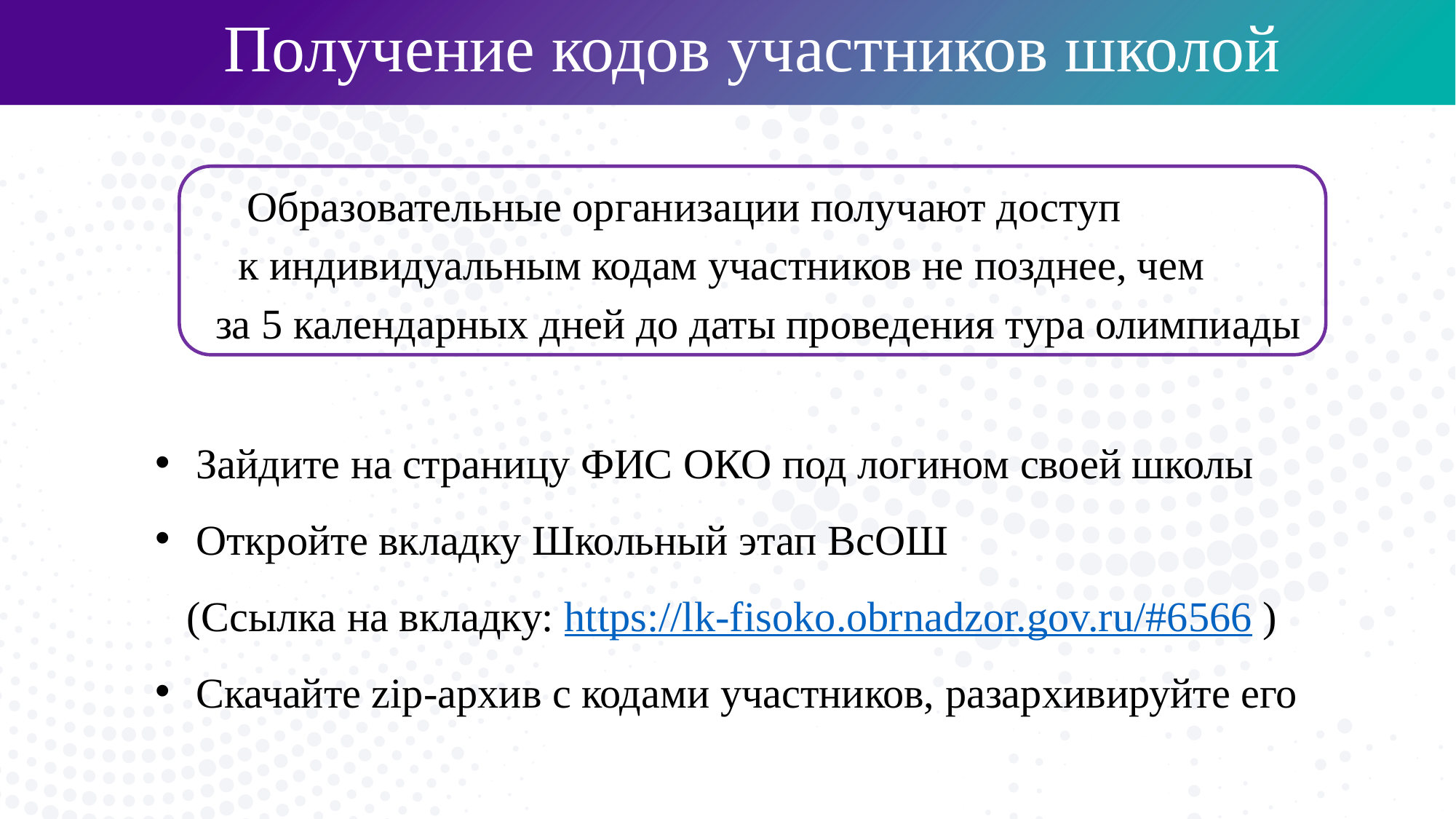

Получение кодов участников школой
Образовательные организации получают доступ
к индивидуальным кодам участников не позднее, чем
за 5 календарных дней до даты проведения тура олимпиады

Зайдите на страницу ФИС ОКО под логином своей школы
Откройте вкладку Школьный этап ВсОШ
   (Ссылка на вкладку: https://lk-fisoko.obrnadzor.gov.ru/#6566 )
Скачайте zip-архив с кодами участников, разархивируйте его